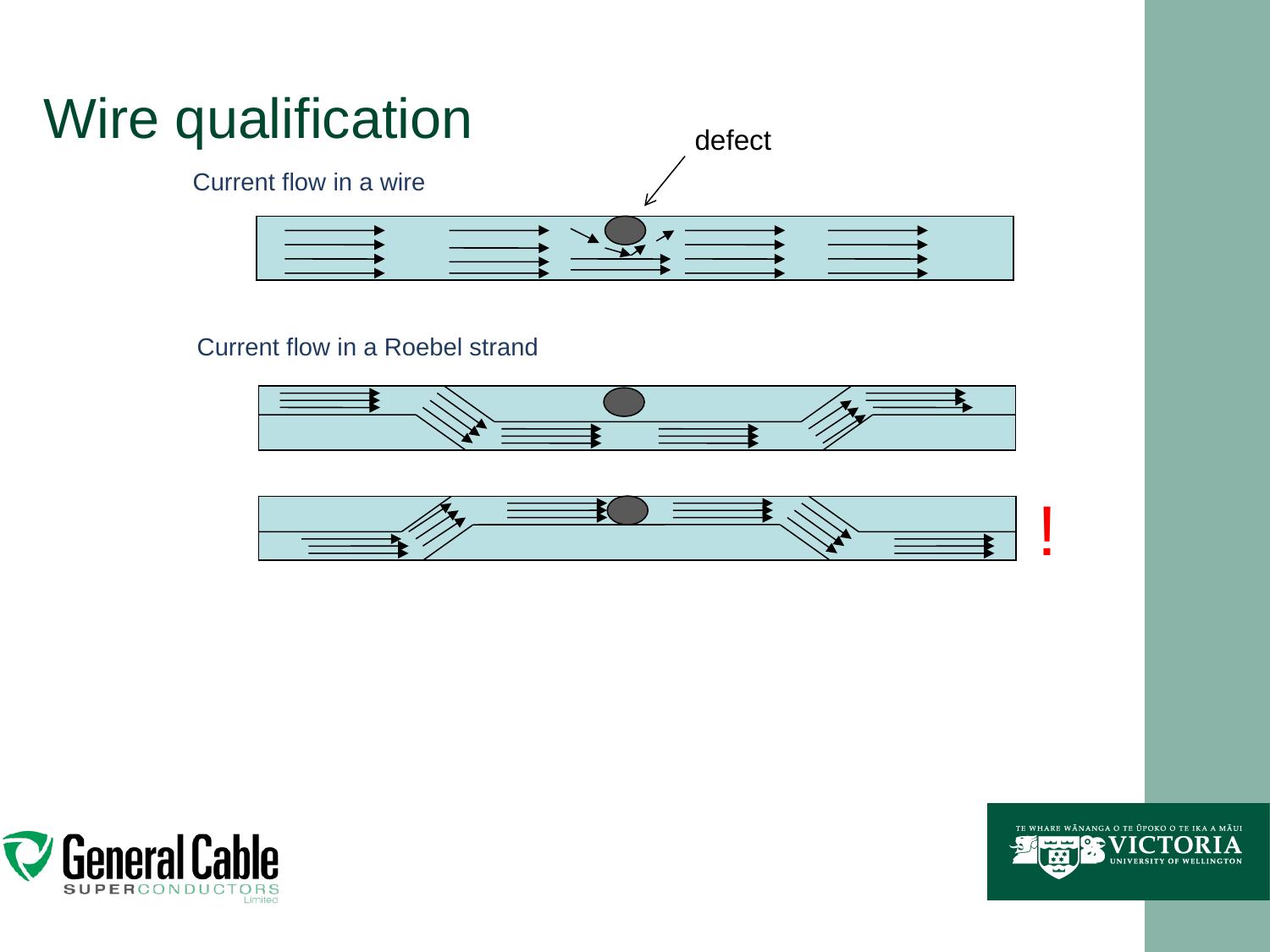

# Wire qualification
defect
Current flow in a wire

Current flow in a Roebel strand

!